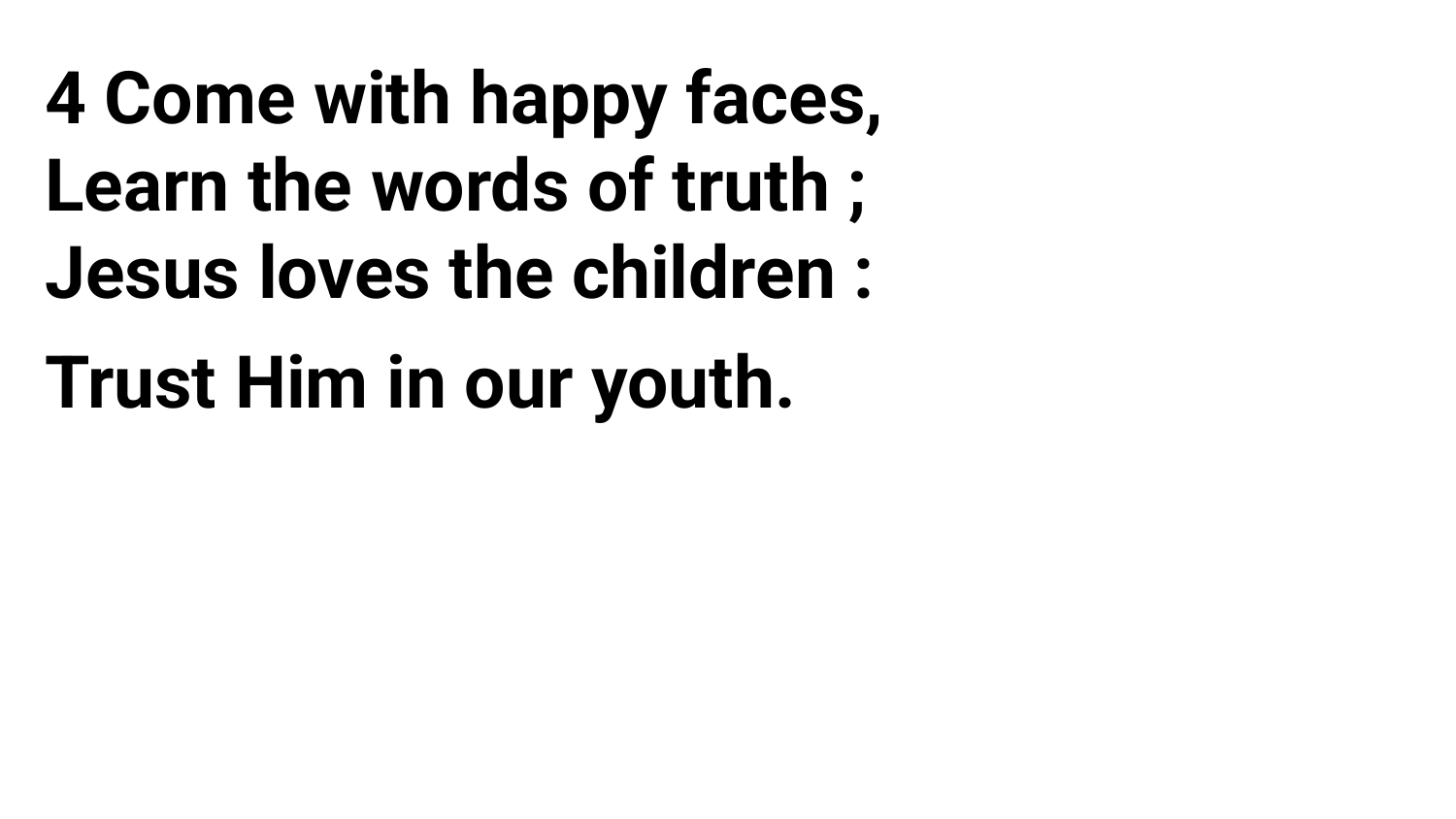

4 Come with happy faces,
Learn the words of truth ;
Jesus loves the children :
Trust Him in our youth.